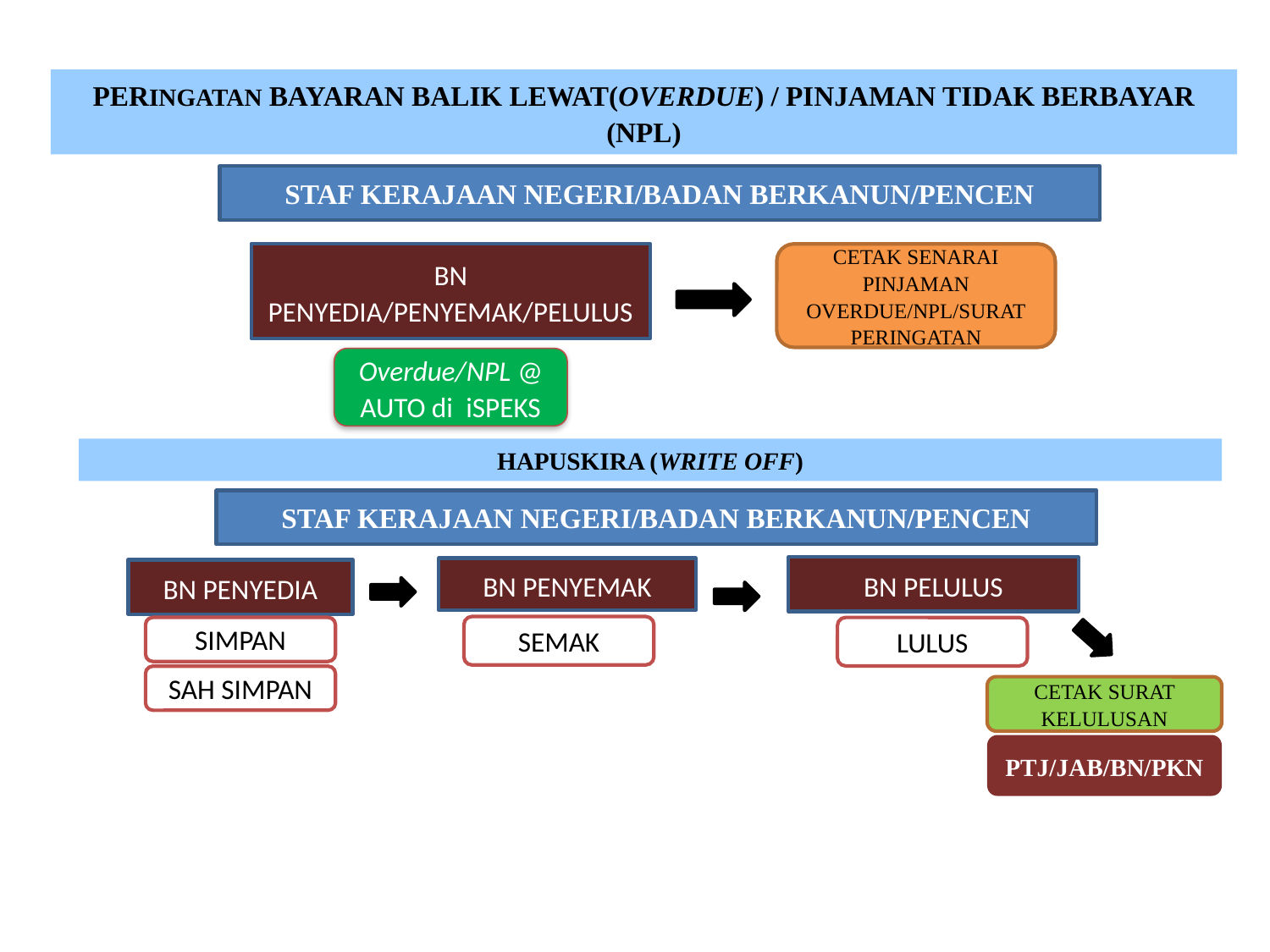

PERINGATAN BAYARAN BALIK LEWAT(OVERDUE) / PINJAMAN TIDAK BERBAYAR (NPL)
STAF KERAJAAN NEGERI/BADAN BERKANUN/PENCEN
BN PENYEDIA/PENYEMAK/PELULUS
CETAK SENARAI PINJAMAN OVERDUE/NPL/SURAT PERINGATAN

Overdue/NPL @ AUTO di  iSPEKS
HAPUSKIRA (WRITE OFF)
STAF KERAJAAN NEGERI/BADAN BERKANUN/PENCEN
BN PELULUS
BN PENYEMAK
BN PENYEDIA

SEMAK
SIMPAN
LULUS

SAH SIMPAN
CETAK SURAT KELULUSAN
PTJ/JAB/BN/PKN